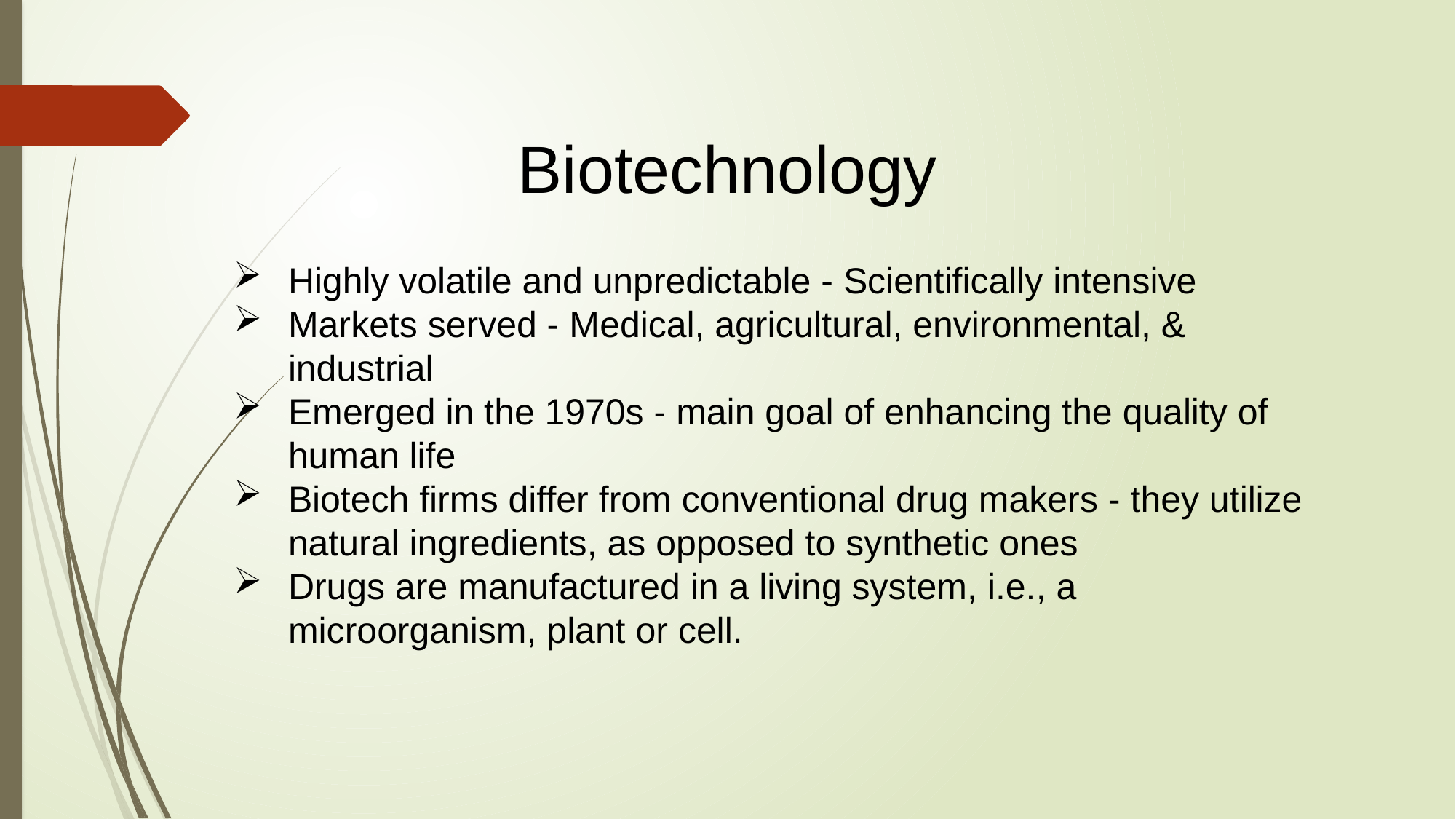

Biotechnology

Highly volatile and unpredictable - Scientifically intensive
Markets served - Medical, agricultural, environmental, & industrial
Emerged in the 1970s - main goal of enhancing the quality of human life
Biotech firms differ from conventional drug makers - they utilize natural ingredients, as opposed to synthetic ones
Drugs are manufactured in a living system, i.e., a microorganism, plant or cell.